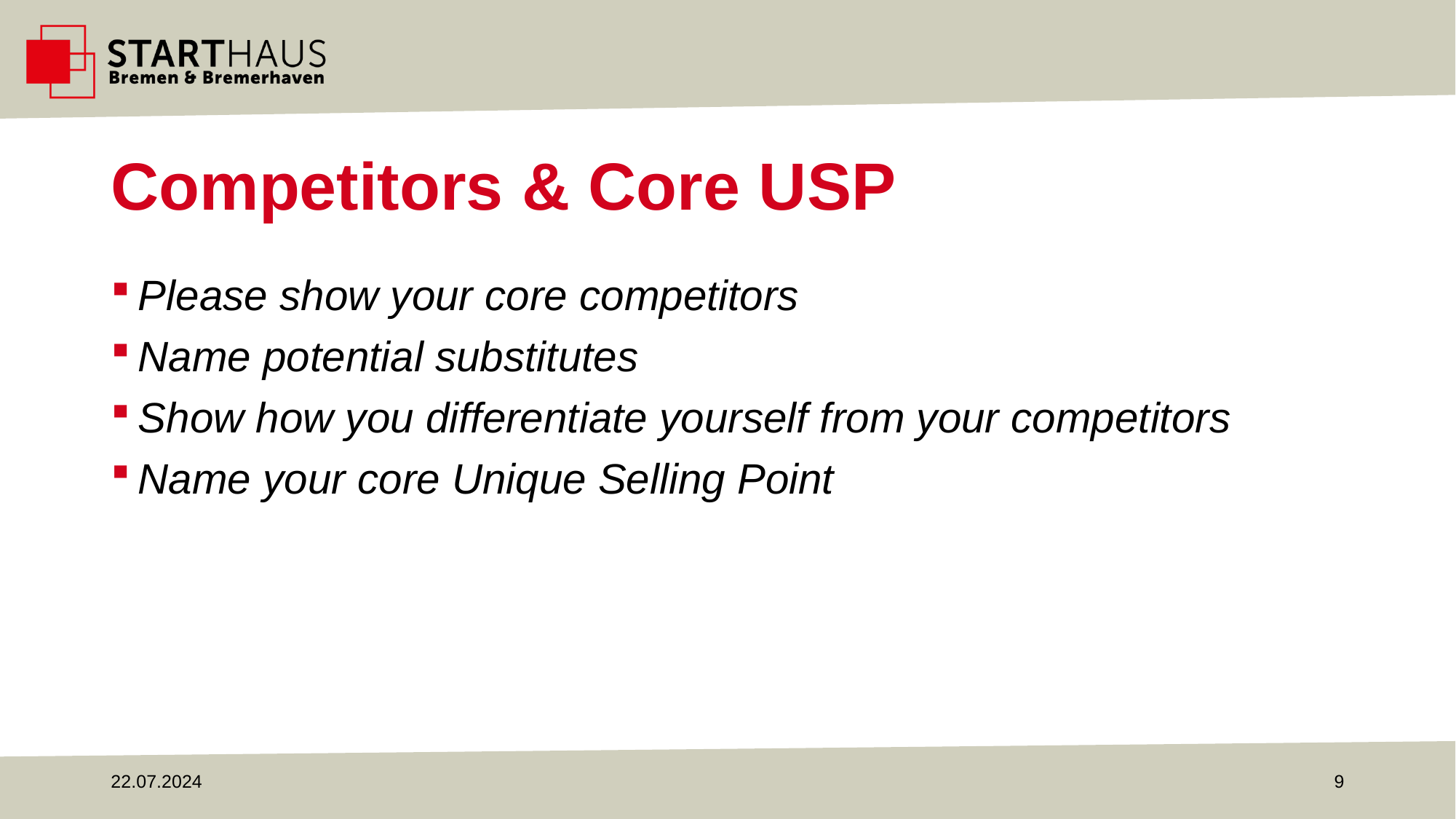

# Competitors & Core USP
Please show your core competitors
Name potential substitutes
Show how you differentiate yourself from your competitors
Name your core Unique Selling Point
22.07.2024
9